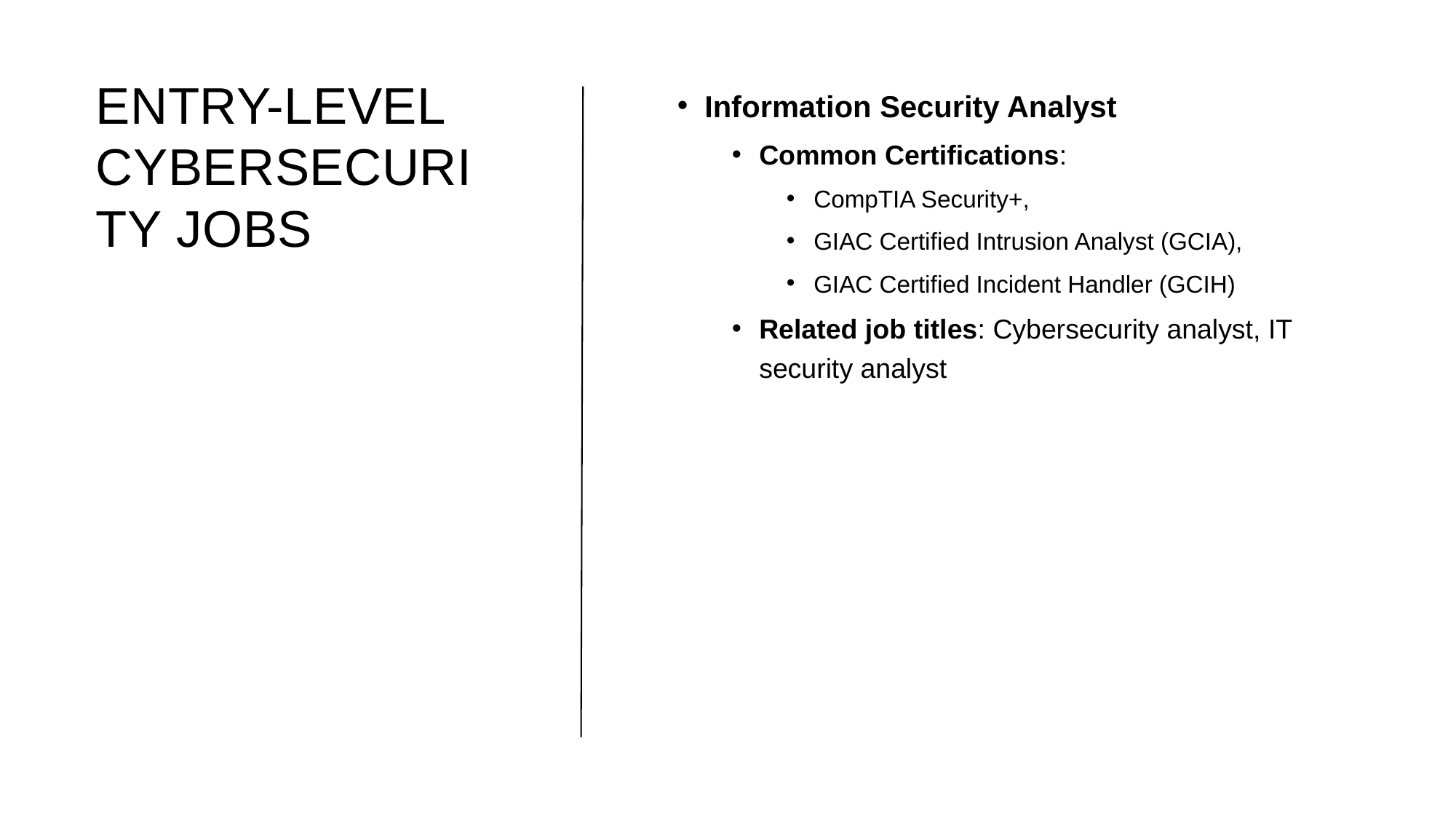

# entry-level cybersecurity jobs
Information Security Analyst
Common Certifications:
CompTIA Security+,
GIAC Certified Intrusion Analyst (GCIA),
GIAC Certified Incident Handler (GCIH)
Related job titles: Cybersecurity analyst, IT security analyst